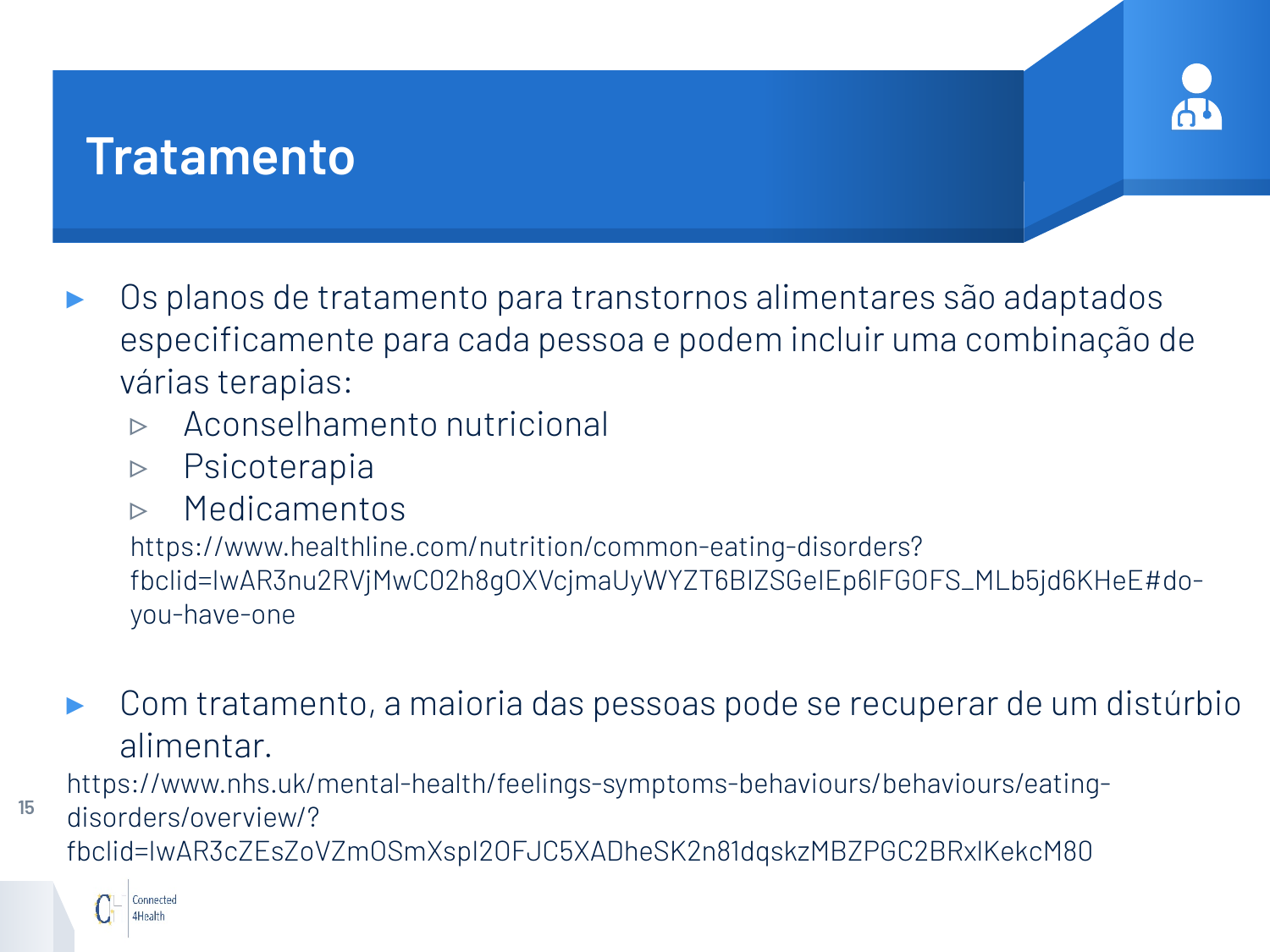

# Tratamento
Os planos de tratamento para transtornos alimentares são adaptados especificamente para cada pessoa e podem incluir uma combinação de várias terapias:
Aconselhamento nutricional
Psicoterapia
Medicamentos
https://www.healthline.com/nutrition/common-eating-disorders?fbclid=IwAR3nu2RVjMwC02h8gOXVcjmaUyWYZT6BIZSGeIEp6lFGOFS_MLb5jd6KHeE#do-you-have-one

Com tratamento, a maioria das pessoas pode se recuperar de um distúrbio alimentar.
https://www.nhs.uk/mental-health/feelings-symptoms-behaviours/behaviours/eating-disorders/overview/?fbclid=IwAR3cZEsZoVZmOSmXspI2OFJC5XADheSK2n81dqskzMBZPGC2BRxlKekcM80
15